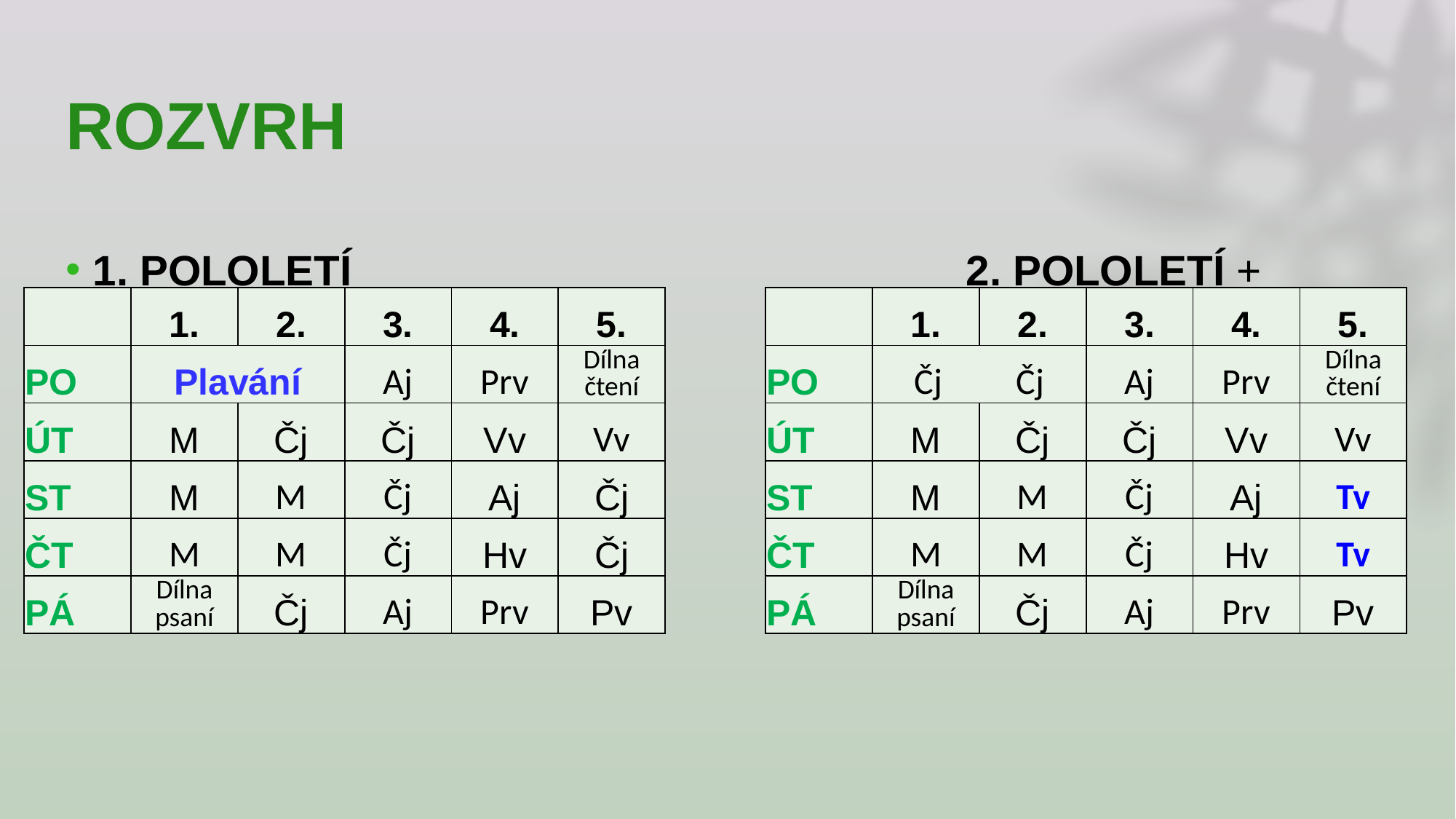

# ROZVRH
1. POLOLETÍ						2. POLOLETÍ + sanit.dny

|  | 1. | 2. | 3. | 4. | 5. |
| --- | --- | --- | --- | --- | --- |
| PO | Plavání |  | Aj | Prv | Dílna čtení |
| ÚT | M | Čj | Čj | Vv | Vv |
| ST | M | M | Čj | Aj | Čj |
| ČT | M | M | Čj | Hv | Čj |
| PÁ | Dílna psaní | Čj | Aj | Prv | Pv |
|  | 1. | 2. | 3. | 4. | 5. |
| --- | --- | --- | --- | --- | --- |
| PO | Čj Čj |  | Aj | Prv | Dílna čtení |
| ÚT | M | Čj | Čj | Vv | Vv |
| ST | M | M | Čj | Aj | Tv |
| ČT | M | M | Čj | Hv | Tv |
| PÁ | Dílna psaní | Čj | Aj | Prv | Pv |